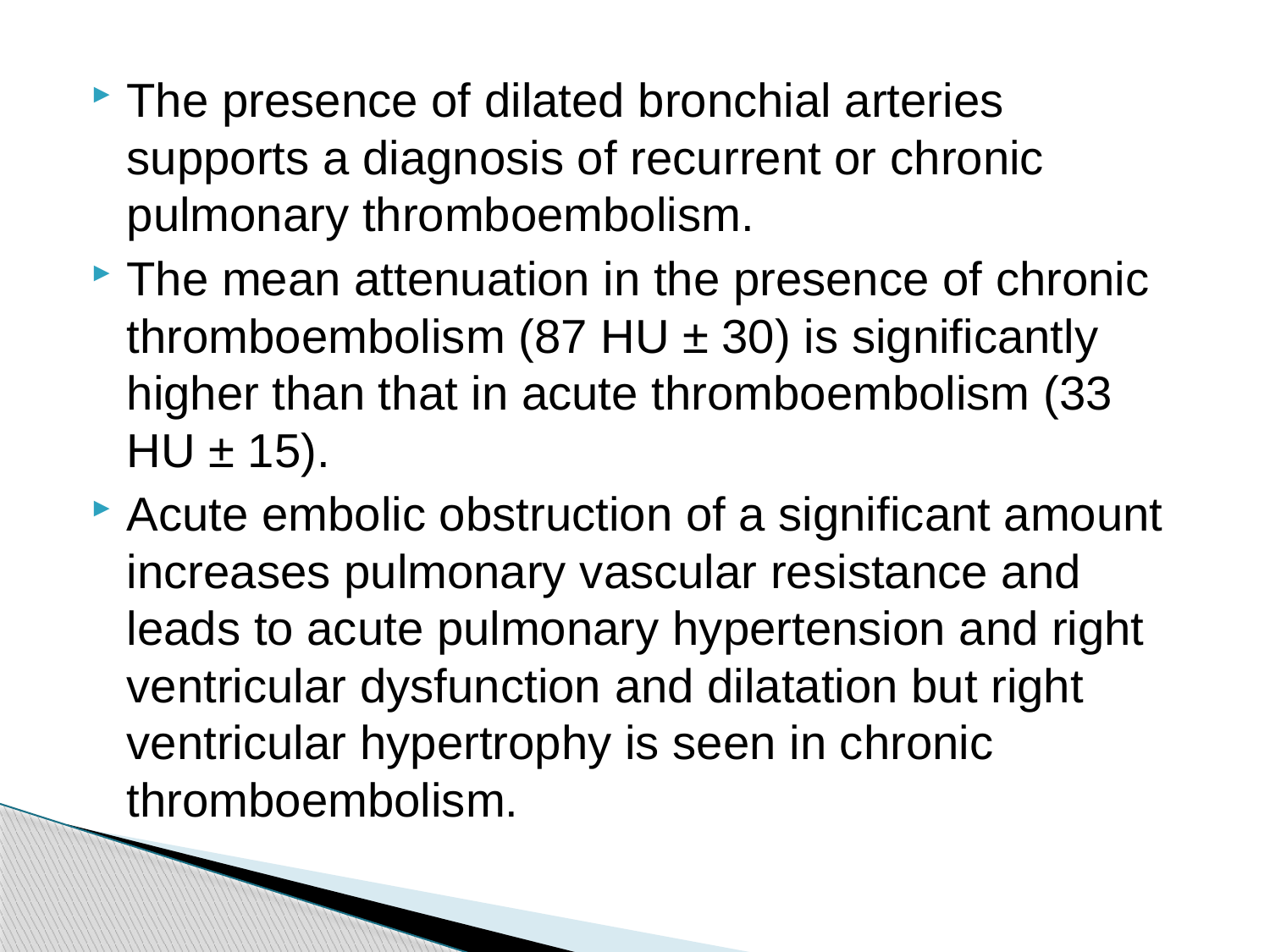

#
The presence of dilated bronchial arteries supports a diagnosis of recurrent or chronic pulmonary thromboembolism.
The mean attenuation in the presence of chronic thromboembolism (87 HU ± 30) is significantly higher than that in acute thromboembolism (33 HU ± 15).
Acute embolic obstruction of a significant amount increases pulmonary vascular resistance and leads to acute pulmonary hypertension and right ventricular dysfunction and dilatation but right ventricular hypertrophy is seen in chronic thromboembolism.